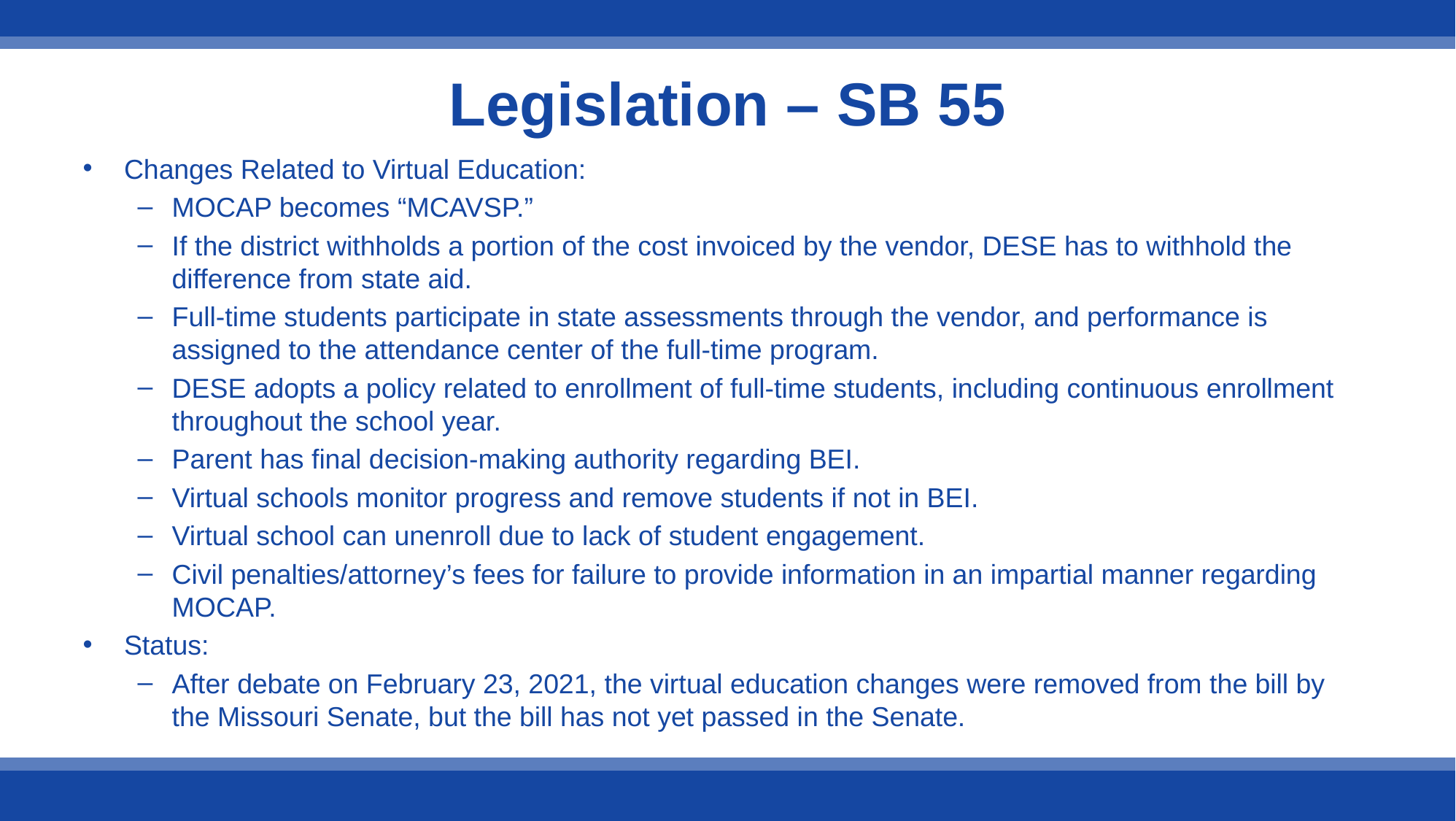

# Legislation – SB 55
Changes Related to Virtual Education:
MOCAP becomes “MCAVSP.”
If the district withholds a portion of the cost invoiced by the vendor, DESE has to withhold the difference from state aid.
Full-time students participate in state assessments through the vendor, and performance is assigned to the attendance center of the full-time program.
DESE adopts a policy related to enrollment of full-time students, including continuous enrollment throughout the school year.
Parent has final decision-making authority regarding BEI.
Virtual schools monitor progress and remove students if not in BEI.
Virtual school can unenroll due to lack of student engagement.
Civil penalties/attorney’s fees for failure to provide information in an impartial manner regarding MOCAP.
Status:
After debate on February 23, 2021, the virtual education changes were removed from the bill by the Missouri Senate, but the bill has not yet passed in the Senate.